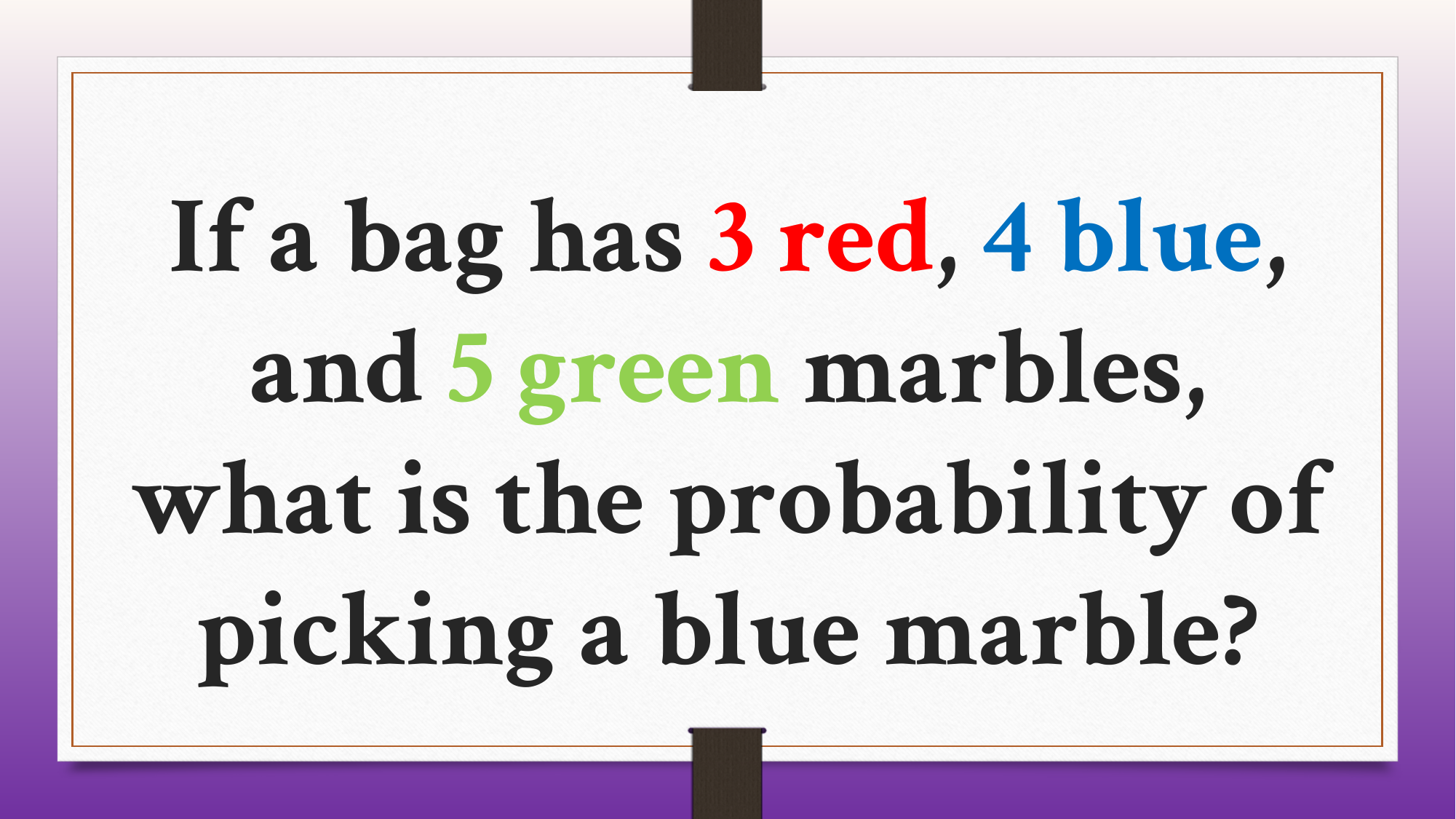

If a bag has 3 red, 4 blue, and 5 green marbles, what is the probability of picking a blue marble?